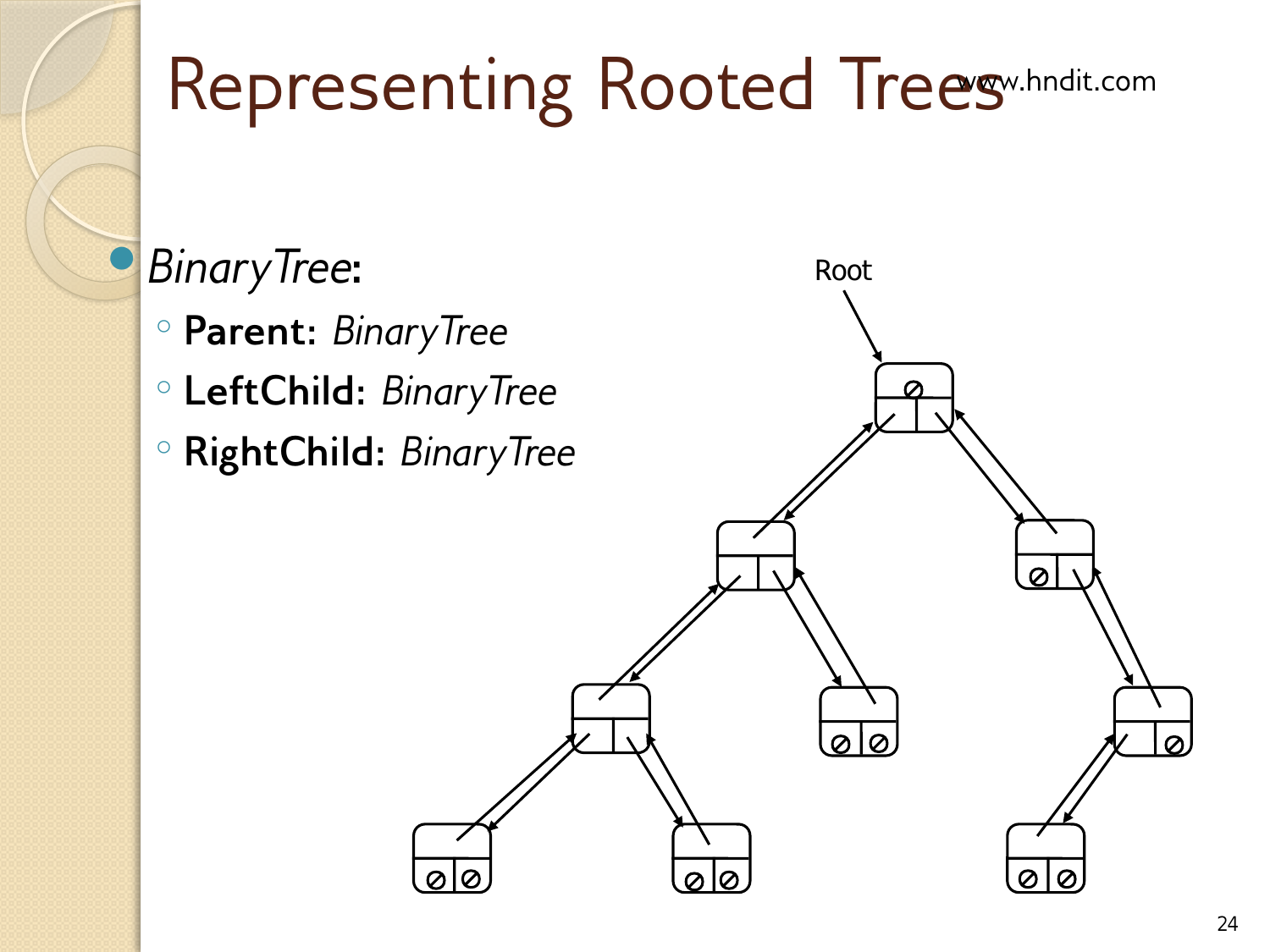

# Representing Rooted Trees
www.hndit.com
BinaryTree:
Parent: BinaryTree
LeftChild: BinaryTree
RightChild: BinaryTree
Root

∅

∅

∅
∅
∅

∅
∅
∅
∅
∅
∅
24